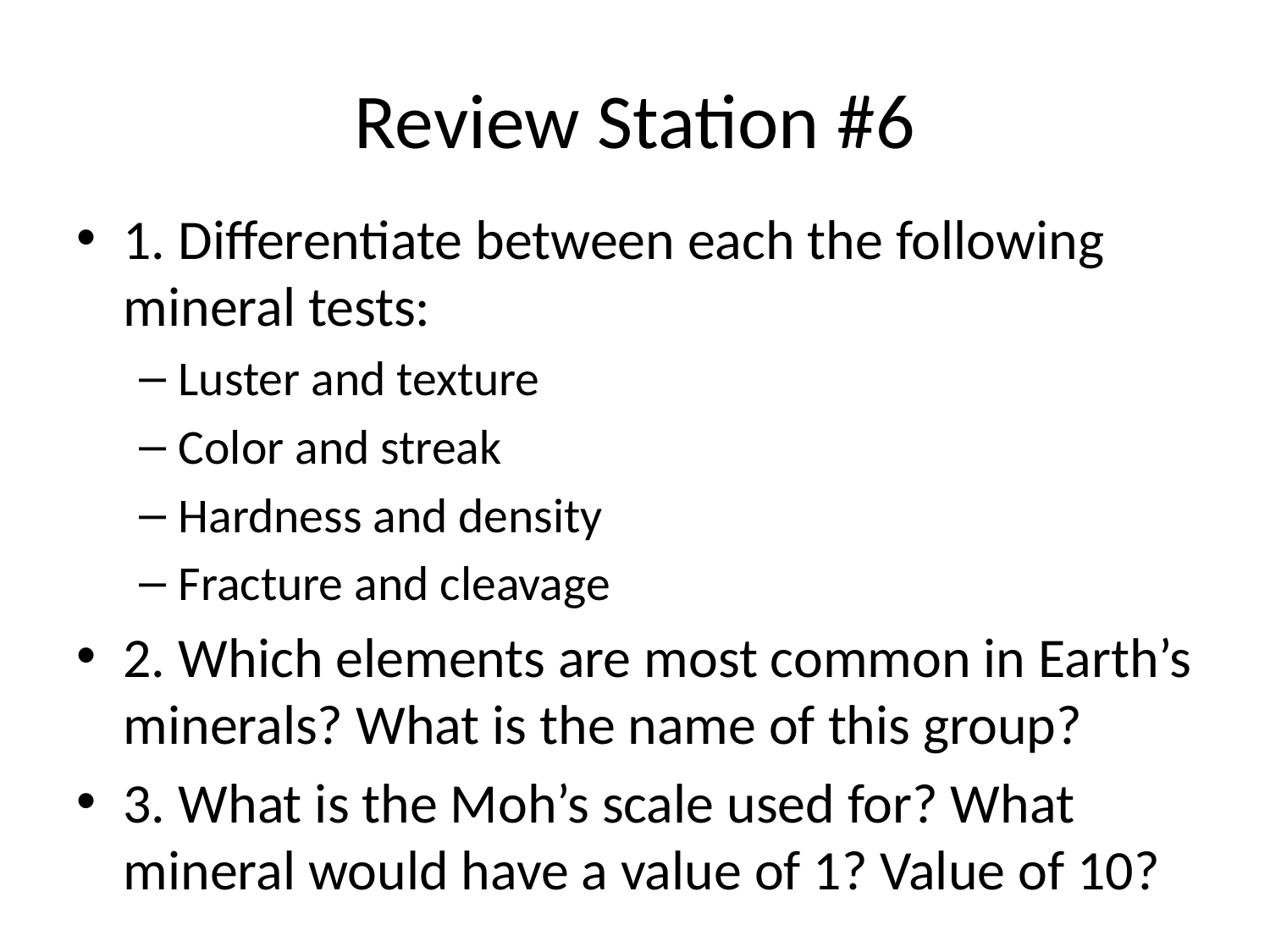

# Review Station #6
1. Differentiate between each the following mineral tests:
Luster and texture
Color and streak
Hardness and density
Fracture and cleavage
2. Which elements are most common in Earth’s minerals? What is the name of this group?
3. What is the Moh’s scale used for? What mineral would have a value of 1? Value of 10?